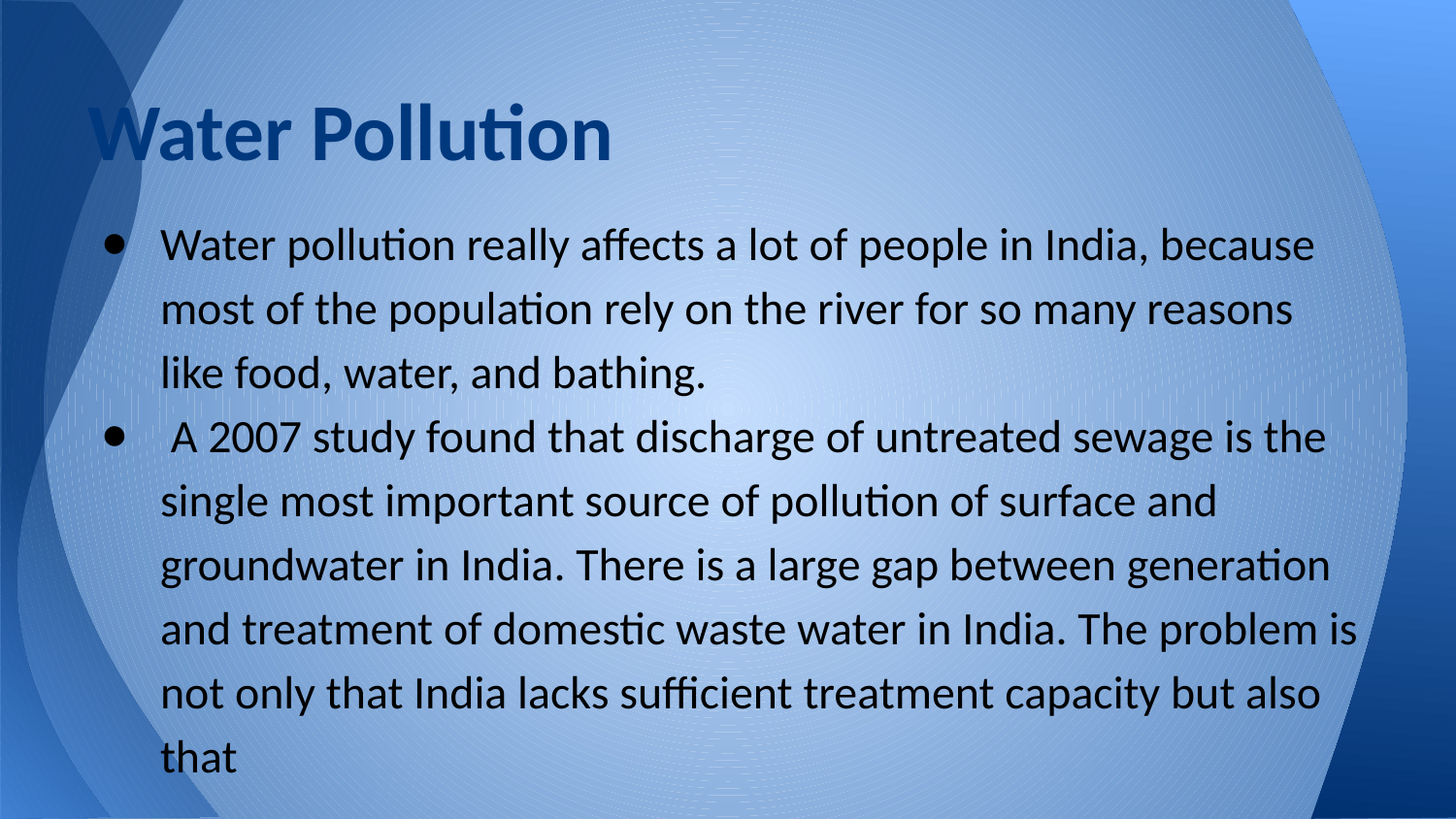

# Water Pollution
Water pollution really affects a lot of people in India, because most of the population rely on the river for so many reasons like food, water, and bathing.
 A 2007 study found that discharge of untreated sewage is the single most important source of pollution of surface and groundwater in India. There is a large gap between generation and treatment of domestic waste water in India. The problem is not only that India lacks sufficient treatment capacity but also that